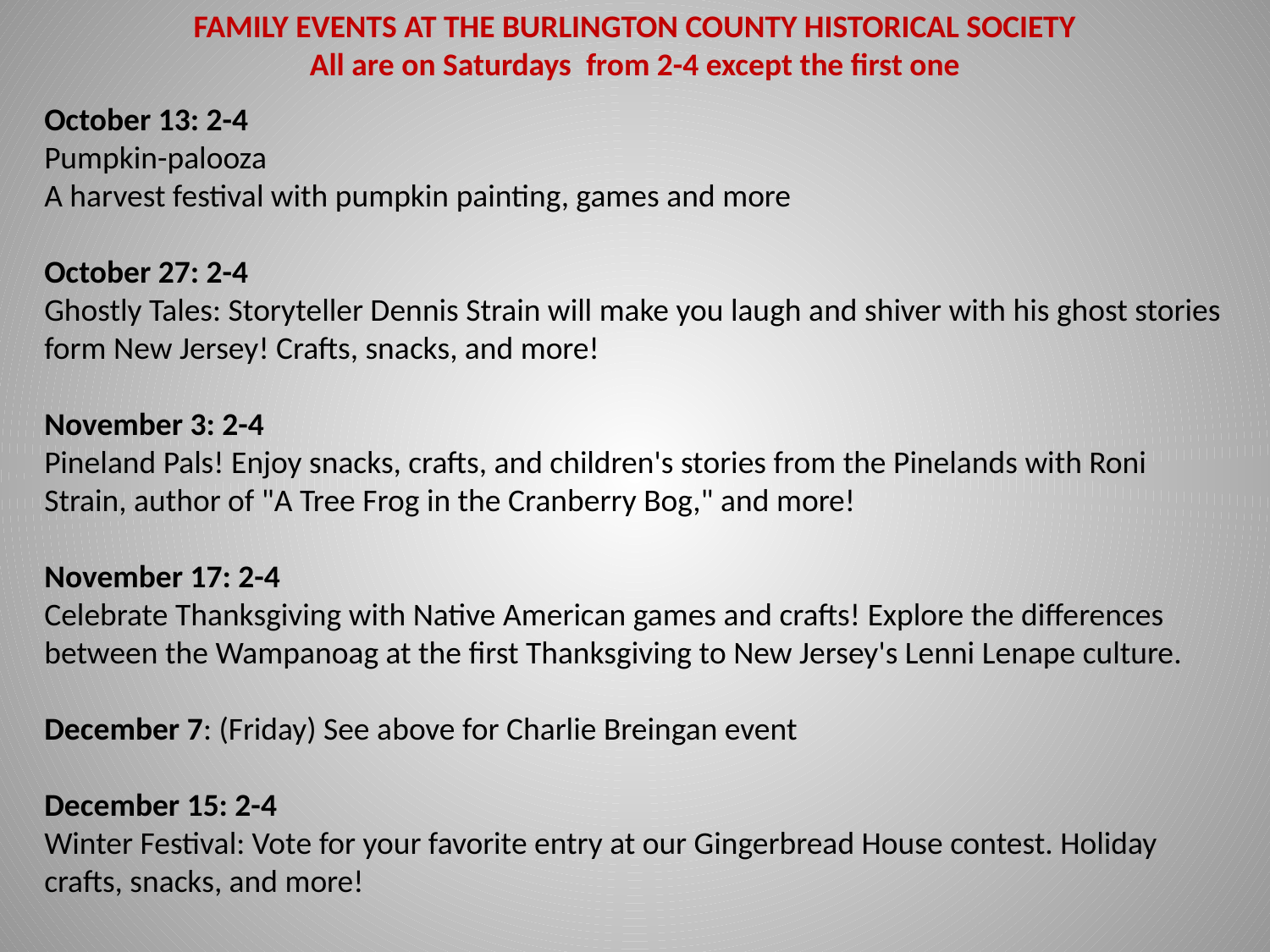

FAMILY EVENTS AT THE BURLINGTON COUNTY HISTORICAL SOCIETY
All are on Saturdays  from 2-4 except the first one

October 13: 2-4
Pumpkin-palooza
A harvest festival with pumpkin painting, games and more
October 27: 2-4
Ghostly Tales: Storyteller Dennis Strain will make you laugh and shiver with his ghost stories form New Jersey! Crafts, snacks, and more!
November 3: 2-4
Pineland Pals! Enjoy snacks, crafts, and children's stories from the Pinelands with Roni Strain, author of "A Tree Frog in the Cranberry Bog," and more!
November 17: 2-4
Celebrate Thanksgiving with Native American games and crafts! Explore the differences between the Wampanoag at the first Thanksgiving to New Jersey's Lenni Lenape culture.
December 7: (Friday) See above for Charlie Breingan event
December 15: 2-4
Winter Festival: Vote for your favorite entry at our Gingerbread House contest. Holiday crafts, snacks, and more!